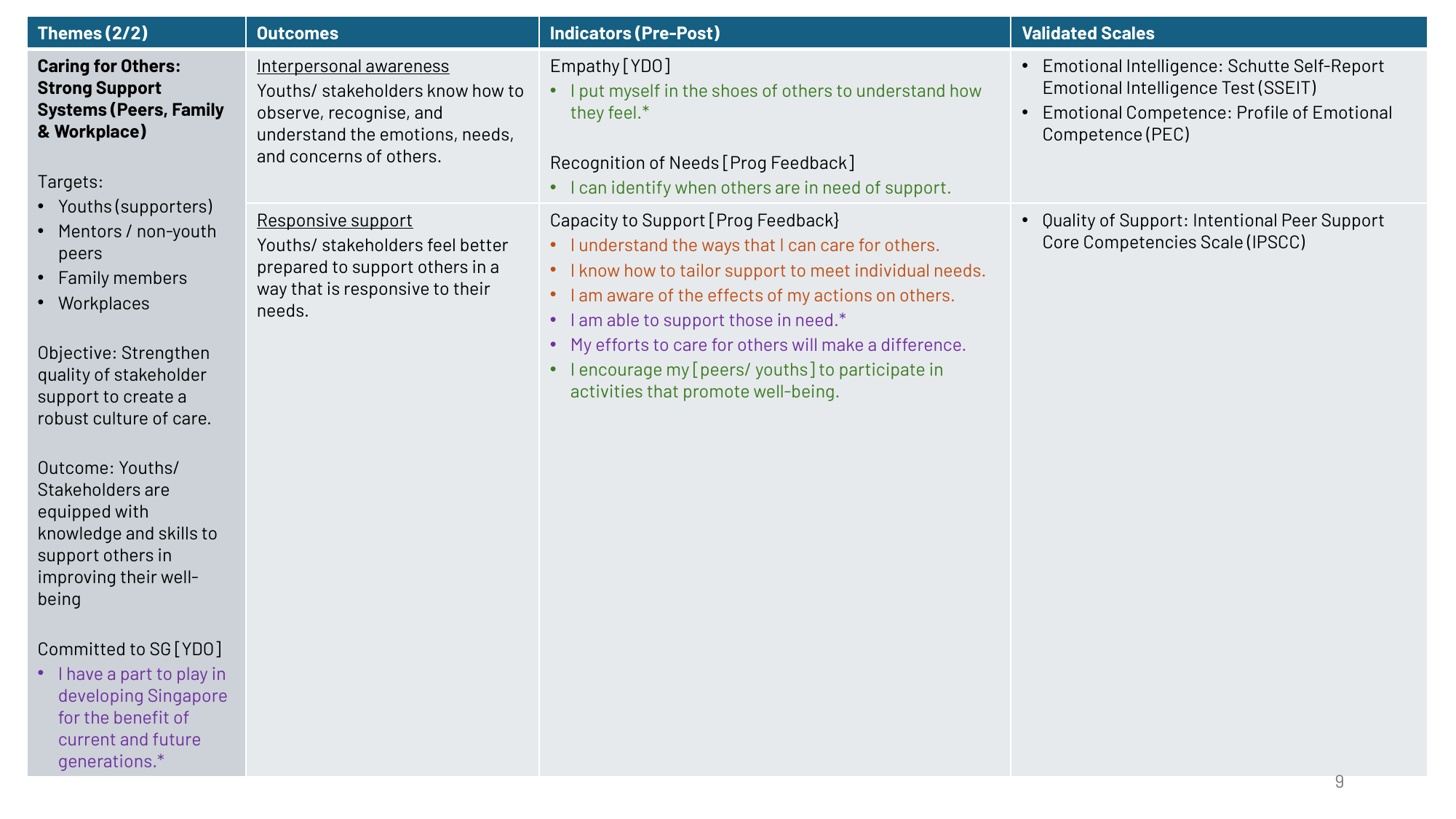

| Themes (2/2) | Outcomes | Indicators (Pre-Post) | Validated Scales |
| --- | --- | --- | --- |
| Caring for Others: Strong Support Systems (Peers, Family & Workplace) Targets: Youths (supporters) Mentors / non-youth peers Family members Workplaces Objective: Strengthen quality of stakeholder support to create a robust culture of care. Outcome: Youths/ Stakeholders are equipped with knowledge and skills to support others in improving their well-being Committed to SG [YDO] I have a part to play in developing Singapore for the benefit of current and future generations.\* | Interpersonal awareness Youths/ stakeholders know how to observe, recognise, and understand the emotions, needs, and concerns of others. | Empathy [YDO] I put myself in the shoes of others to understand how they feel.\* Recognition of Needs [Prog Feedback] I can identify when others are in need of support. | Emotional Intelligence: Schutte Self-Report Emotional Intelligence Test (SSEIT) Emotional Competence: Profile of Emotional Competence (PEC) |
|  | Responsive support Youths/ stakeholders feel better prepared to support others in a way that is responsive to their needs. | Capacity to Support [Prog Feedback} I understand the ways that I can care for others. I know how to tailor support to meet individual needs. I am aware of the effects of my actions on others. I am able to support those in need.\* My efforts to care for others will make a difference. I encourage my [peers/ youths] to participate in activities that promote well-being. | Quality of Support: Intentional Peer Support Core Competencies Scale (IPSCC) |
9